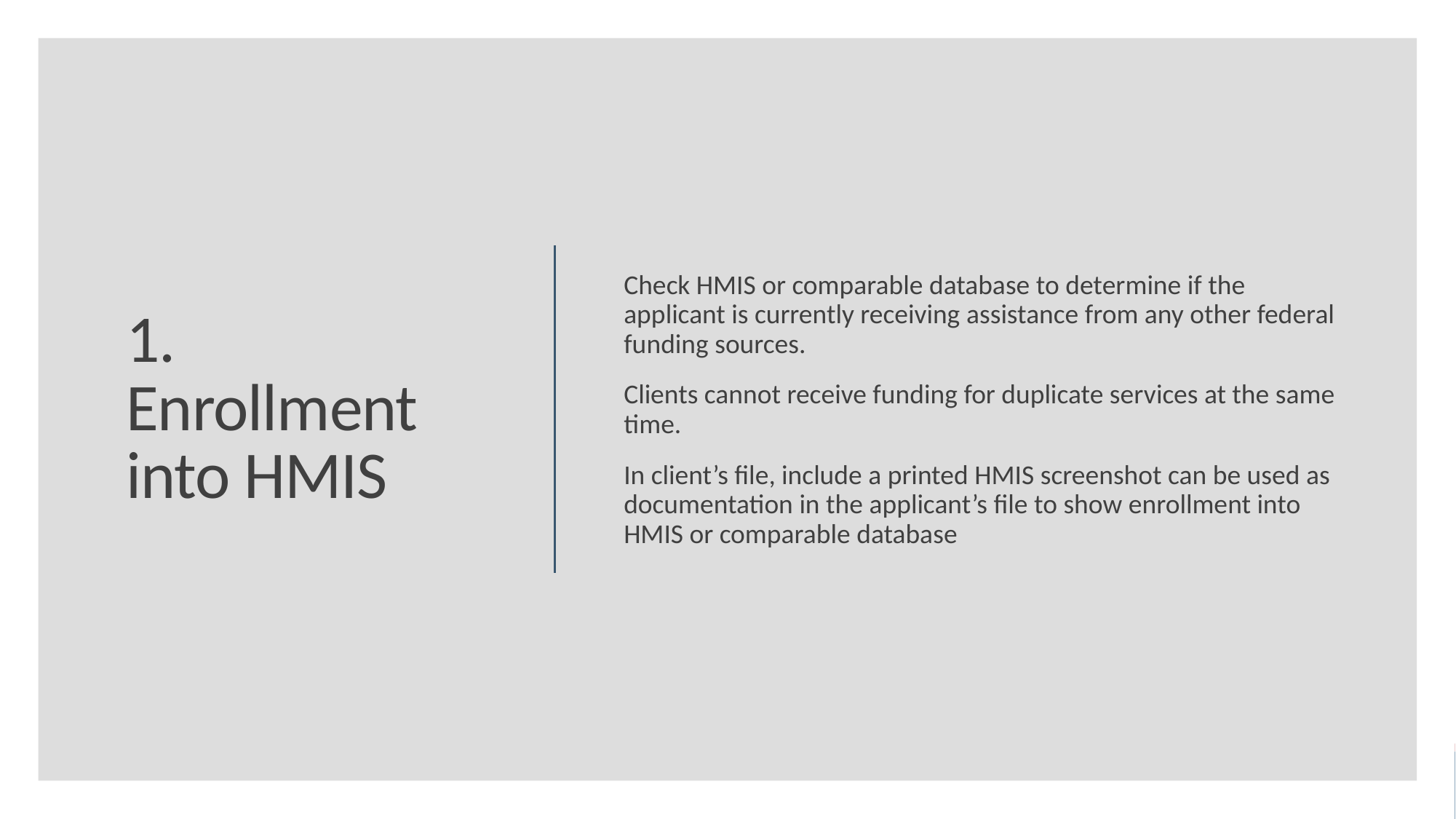

Check HMIS or comparable database to determine if the applicant is currently receiving assistance from any other federal funding sources.
Clients cannot receive funding for duplicate services at the same time.
In client’s file, include a printed HMIS screenshot can be used as documentation in the applicant’s file to show enrollment into HMIS or comparable database
# 1. Enrollment into HMIS